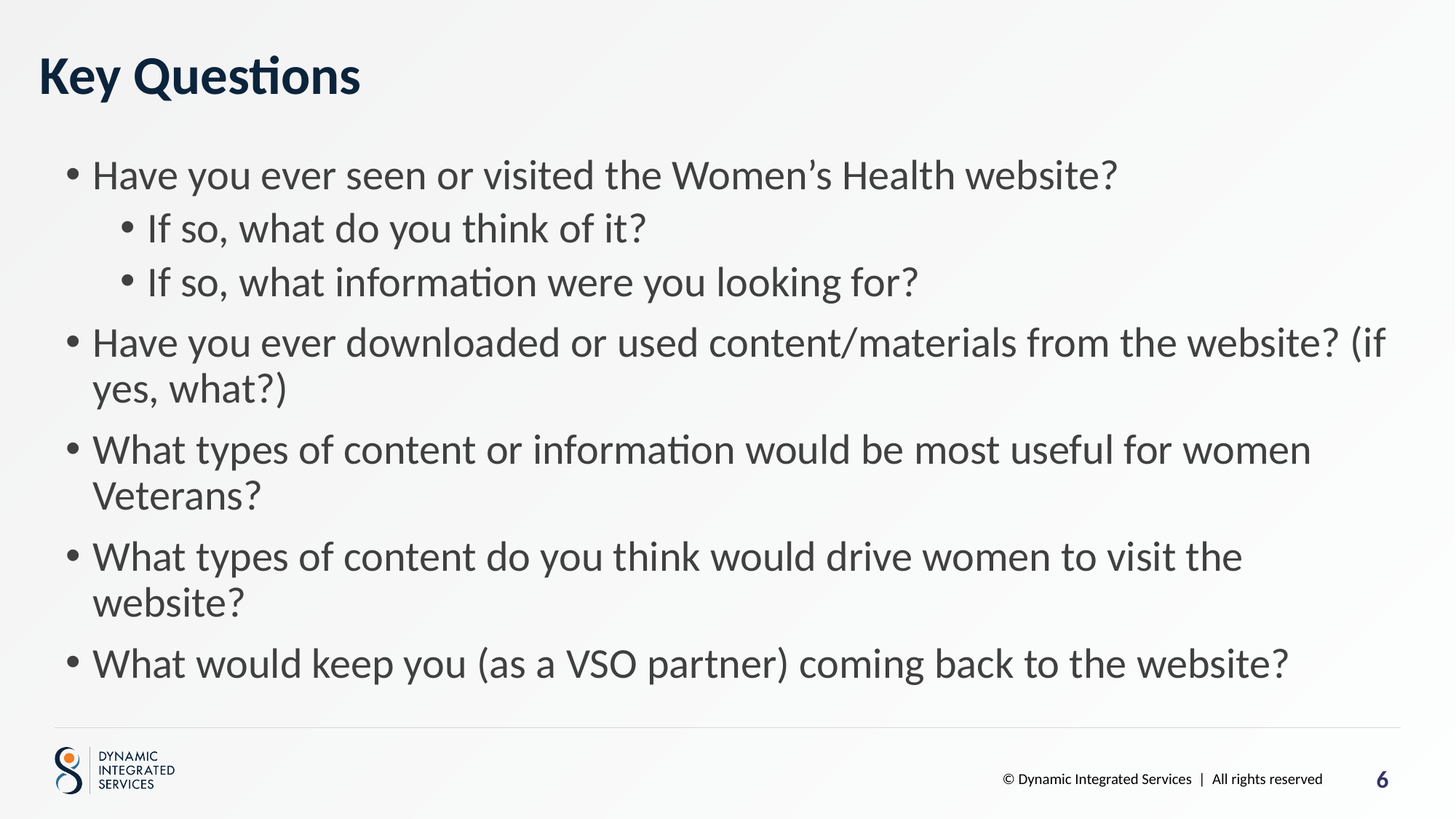

# Key Questions
Have you ever seen or visited the Women’s Health website?
If so, what do you think of it?
If so, what information were you looking for?
Have you ever downloaded or used content/materials from the website? (if yes, what?)
What types of content or information would be most useful for women Veterans?
What types of content do you think would drive women to visit the website?
What would keep you (as a VSO partner) coming back to the website?

6